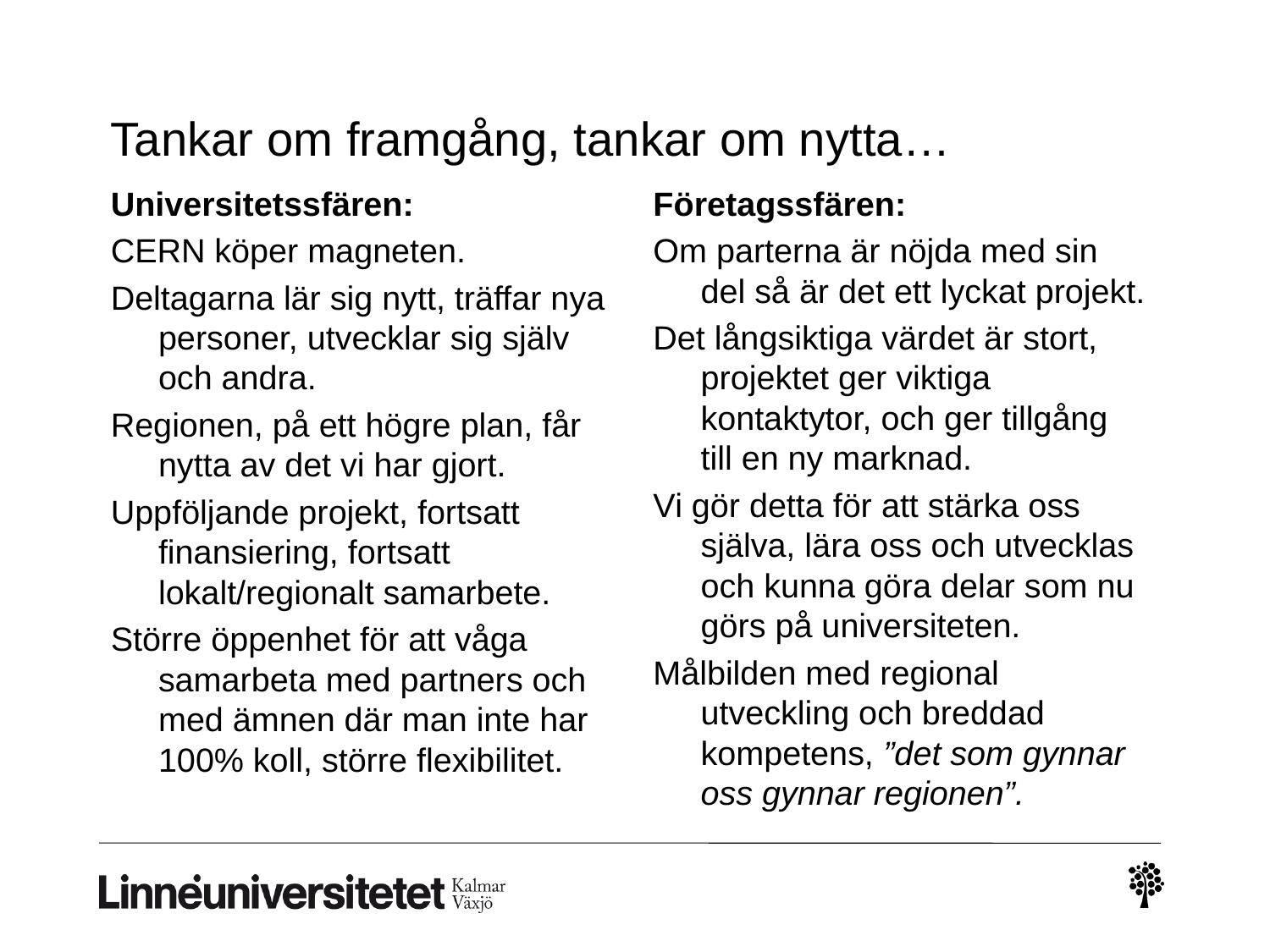

# Tankar om framgång, tankar om nytta…
Universitetssfären:
CERN köper magneten.
Deltagarna lär sig nytt, träffar nya personer, utvecklar sig själv och andra.
Regionen, på ett högre plan, får nytta av det vi har gjort.
Uppföljande projekt, fortsatt finansiering, fortsatt lokalt/regionalt samarbete.
Större öppenhet för att våga samarbeta med partners och med ämnen där man inte har 100% koll, större flexibilitet.

Företagssfären:
Om parterna är nöjda med sin del så är det ett lyckat projekt.
Det långsiktiga värdet är stort, projektet ger viktiga kontaktytor, och ger tillgång till en ny marknad.
Vi gör detta för att stärka oss själva, lära oss och utvecklas och kunna göra delar som nu görs på universiteten.
Målbilden med regional utveckling och breddad kompetens, ”det som gynnar oss gynnar regionen”.